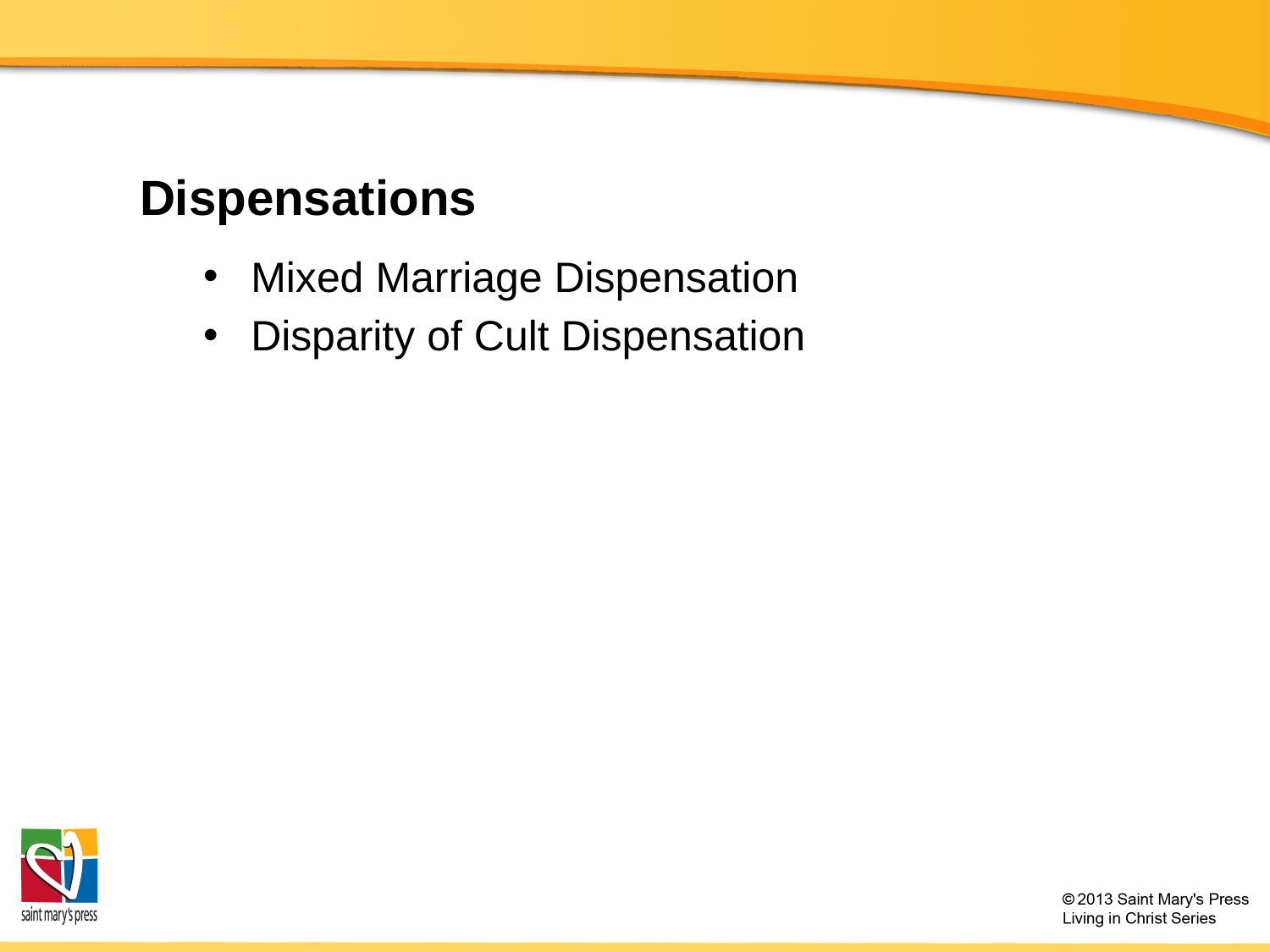

# Dispensations
Mixed Marriage Dispensation
Disparity of Cult Dispensation